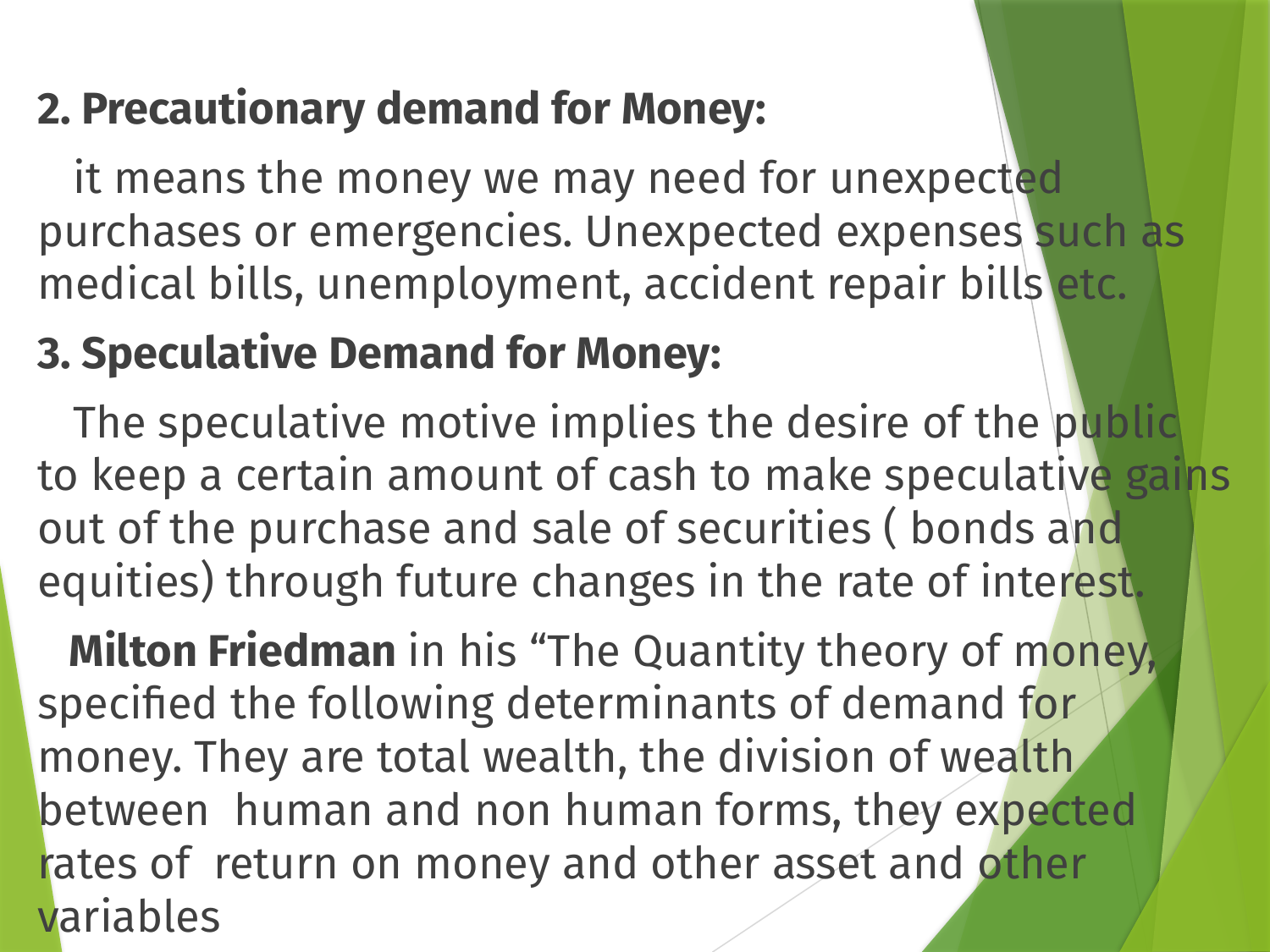

2. Precautionary demand for Money:
   it means the money we may need for unexpected purchases or emergencies. Unexpected expenses such as medical bills, unemployment, accident repair bills etc.
3. Speculative Demand for Money:
   The speculative motive implies the desire of the public to keep a certain amount of cash to make speculative gains out of the purchase and sale of securities ( bonds and equities) through future changes in the rate of interest.
   Milton Friedman in his “The Quantity theory of money, specified the following determinants of demand for money. They are total wealth, the division of wealth between  human and non human forms, they expected rates of  return on money and other asset and other variables